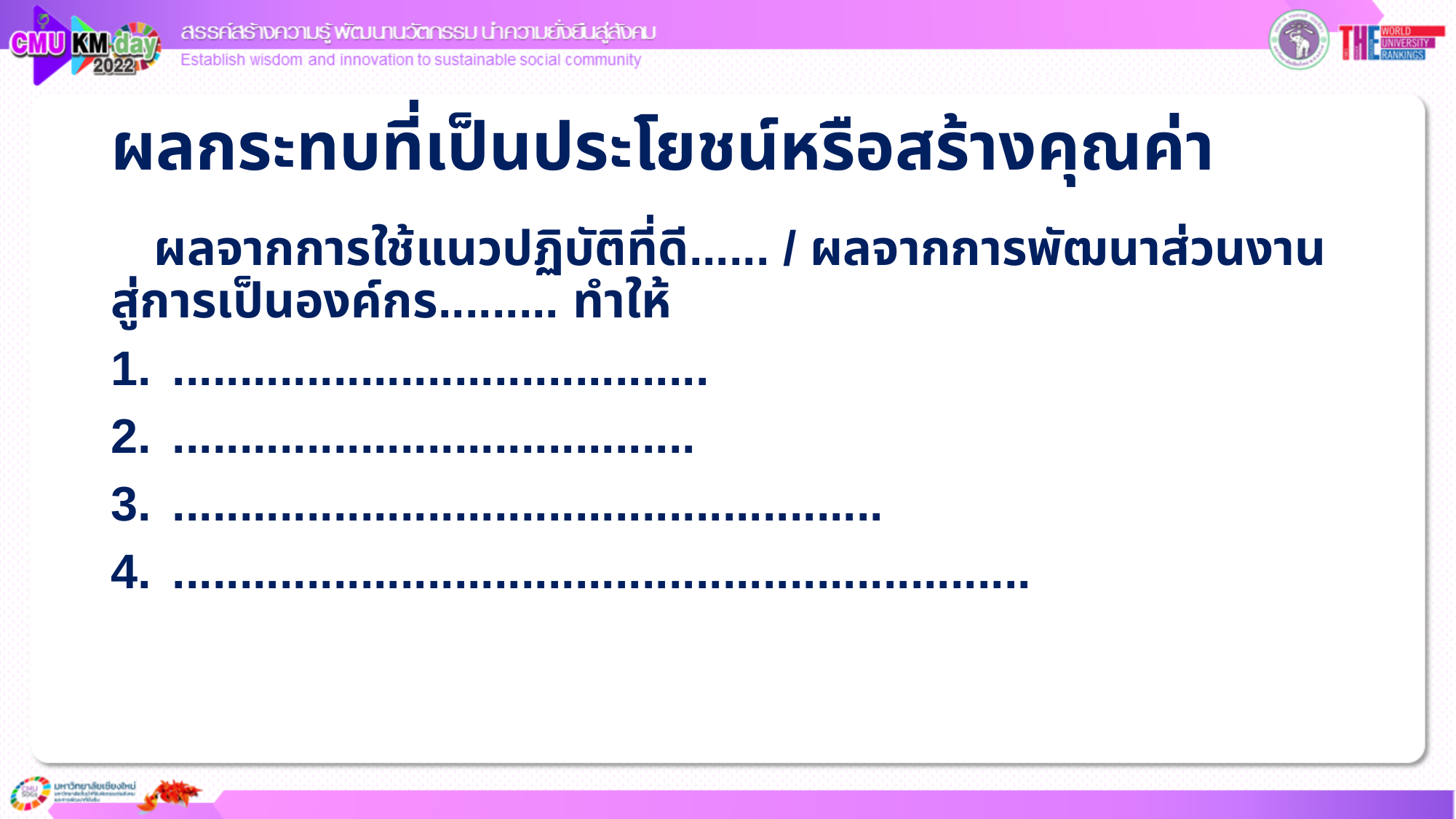

# ผลกระทบที่เป็นประโยชน์หรือสร้างคุณค่า
ผลจากการใช้แนวปฏิบัติที่ดี...... / ผลจากการพัฒนาส่วนงานสู่การเป็นองค์กร......... ทำให้
........................................
.......................................
.....................................................
................................................................